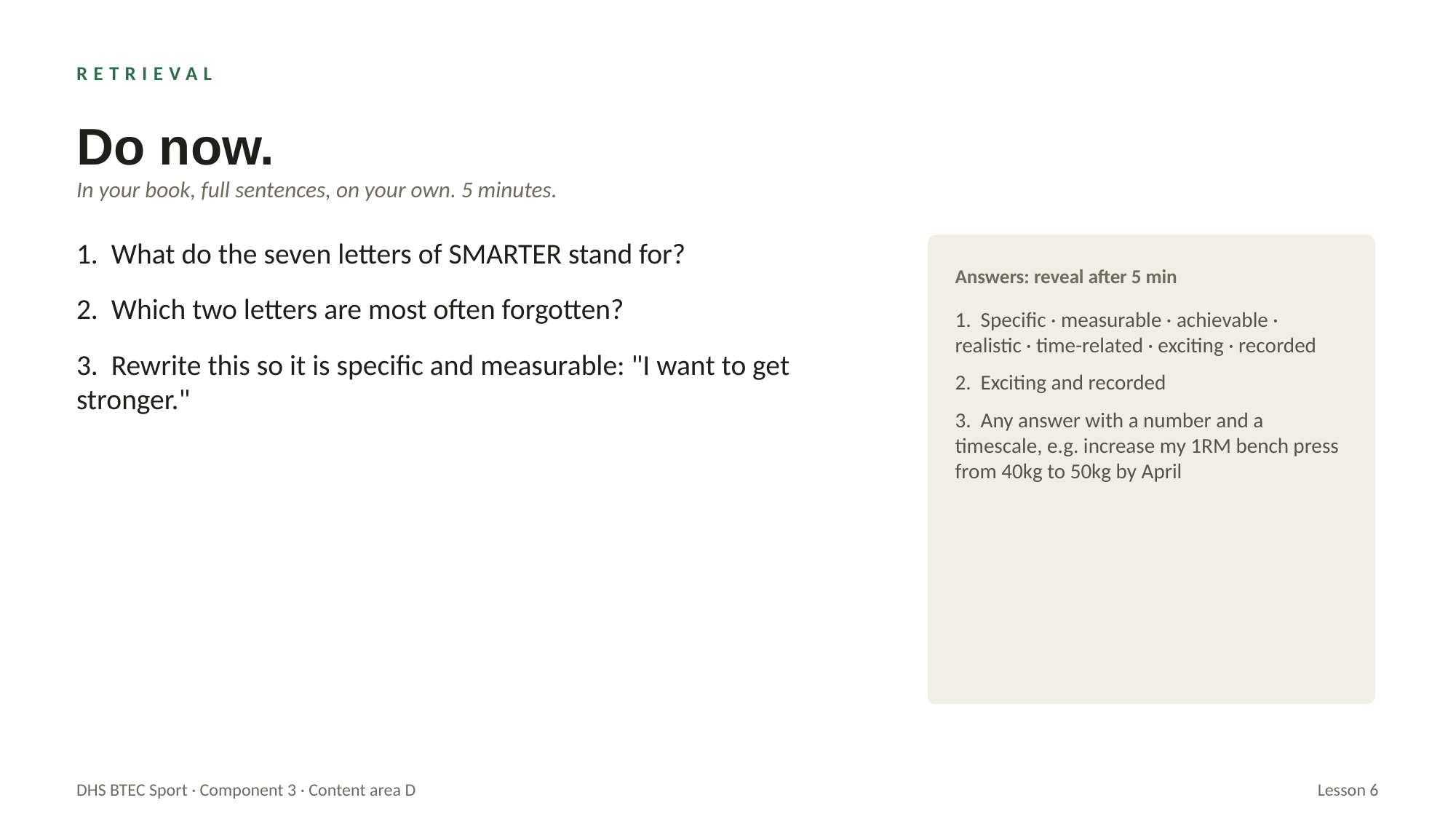

RETRIEVAL
Do now.
In your book, full sentences, on your own. 5 minutes.
1.  What do the seven letters of SMARTER stand for?
2.  Which two letters are most often forgotten?
3.  Rewrite this so it is specific and measurable: "I want to get stronger."

Answers: reveal after 5 min
1.  Specific · measurable · achievable · realistic · time-related · exciting · recorded
2.  Exciting and recorded
3.  Any answer with a number and a timescale, e.g. increase my 1RM bench press from 40kg to 50kg by April
DHS BTEC Sport · Component 3 · Content area D
Lesson 6